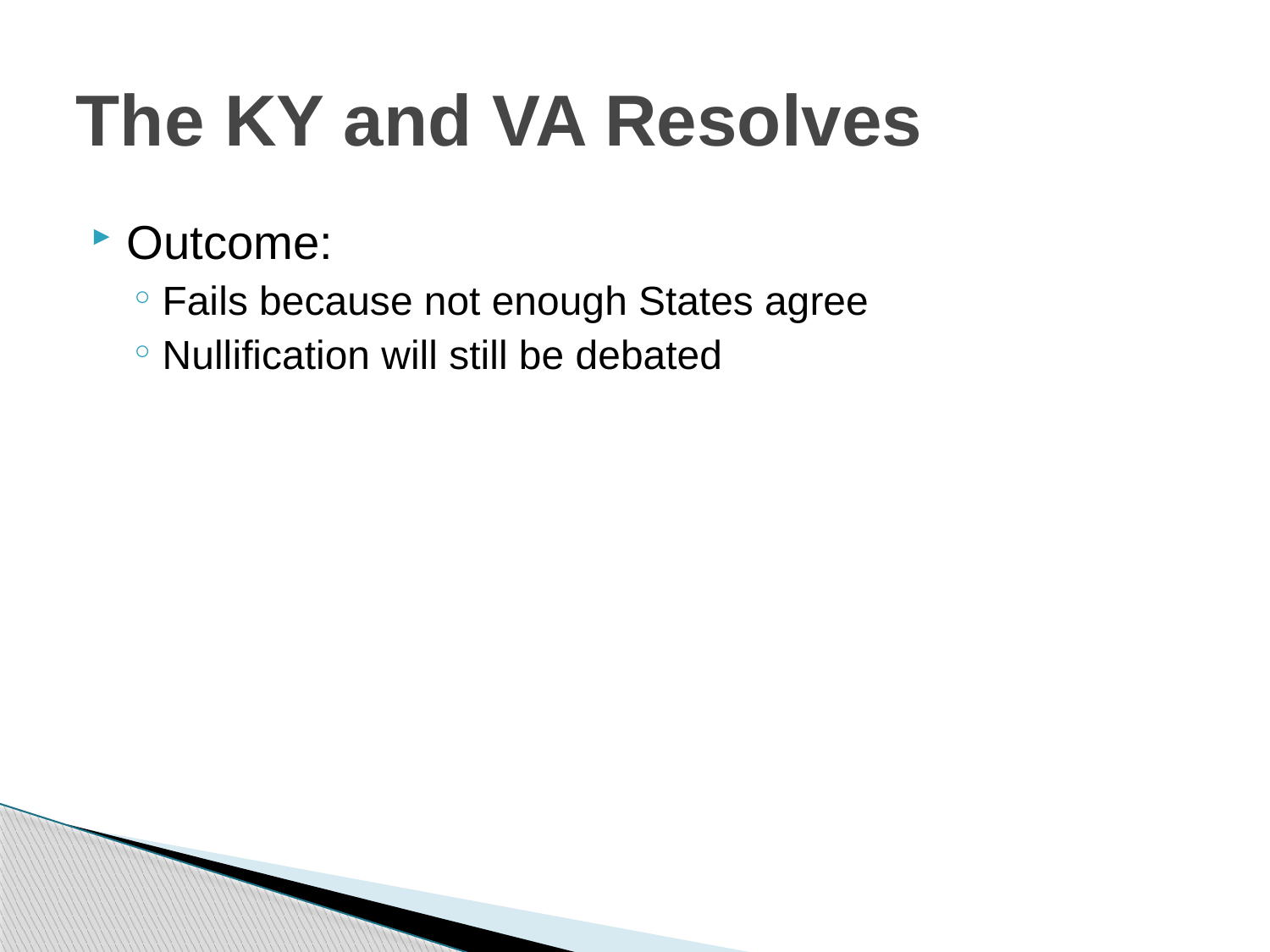

# The KY and VA Resolves
Outcome:
Fails because not enough States agree
Nullification will still be debated